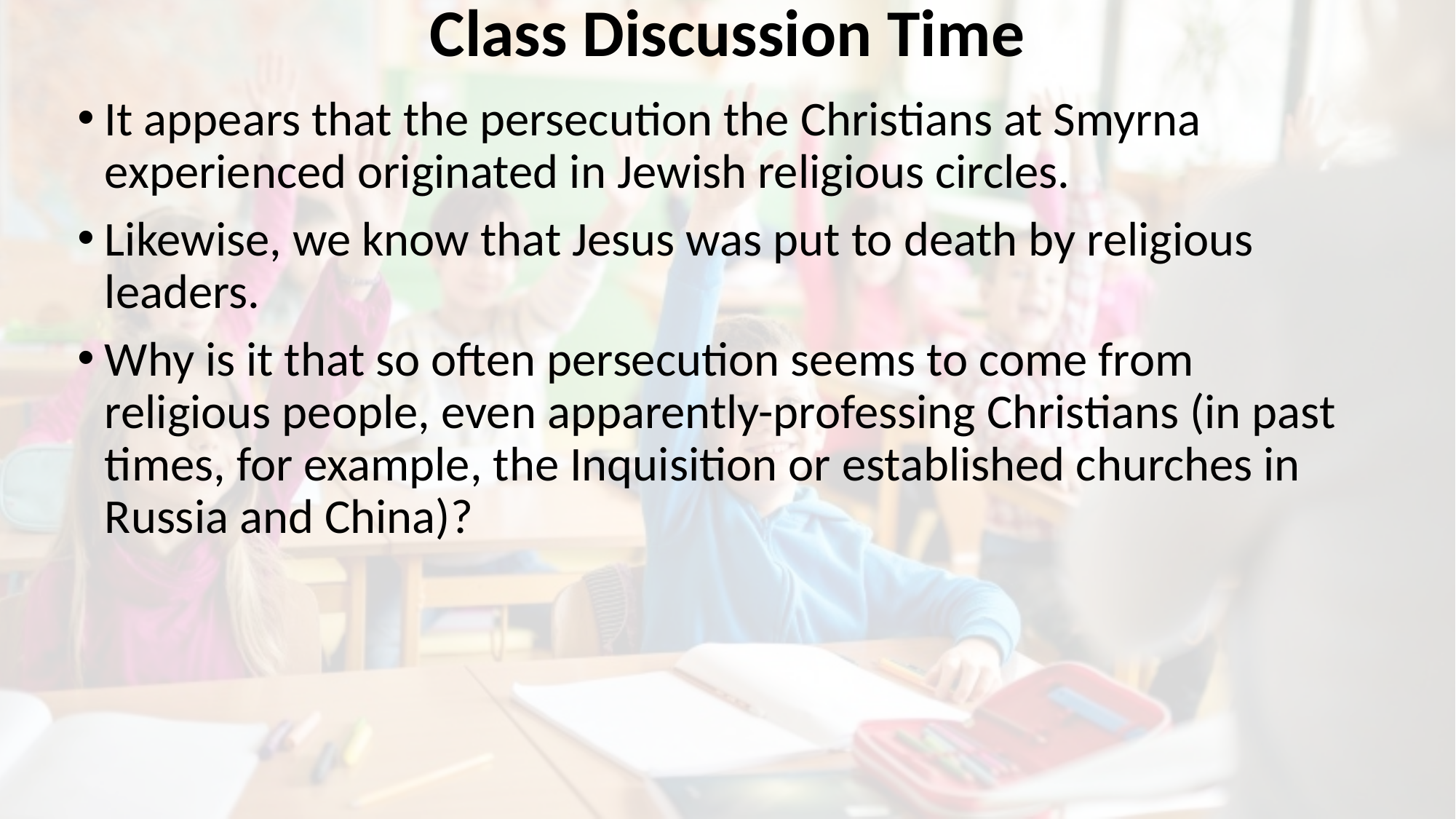

# Class Discussion Time
It appears that the persecution the Christians at Smyrna experienced originated in Jewish religious circles.
Likewise, we know that Jesus was put to death by religious leaders.
Why is it that so often persecution seems to come from religious people, even apparently-professing Christians (in past times, for example, the Inquisition or established churches in Russia and China)?